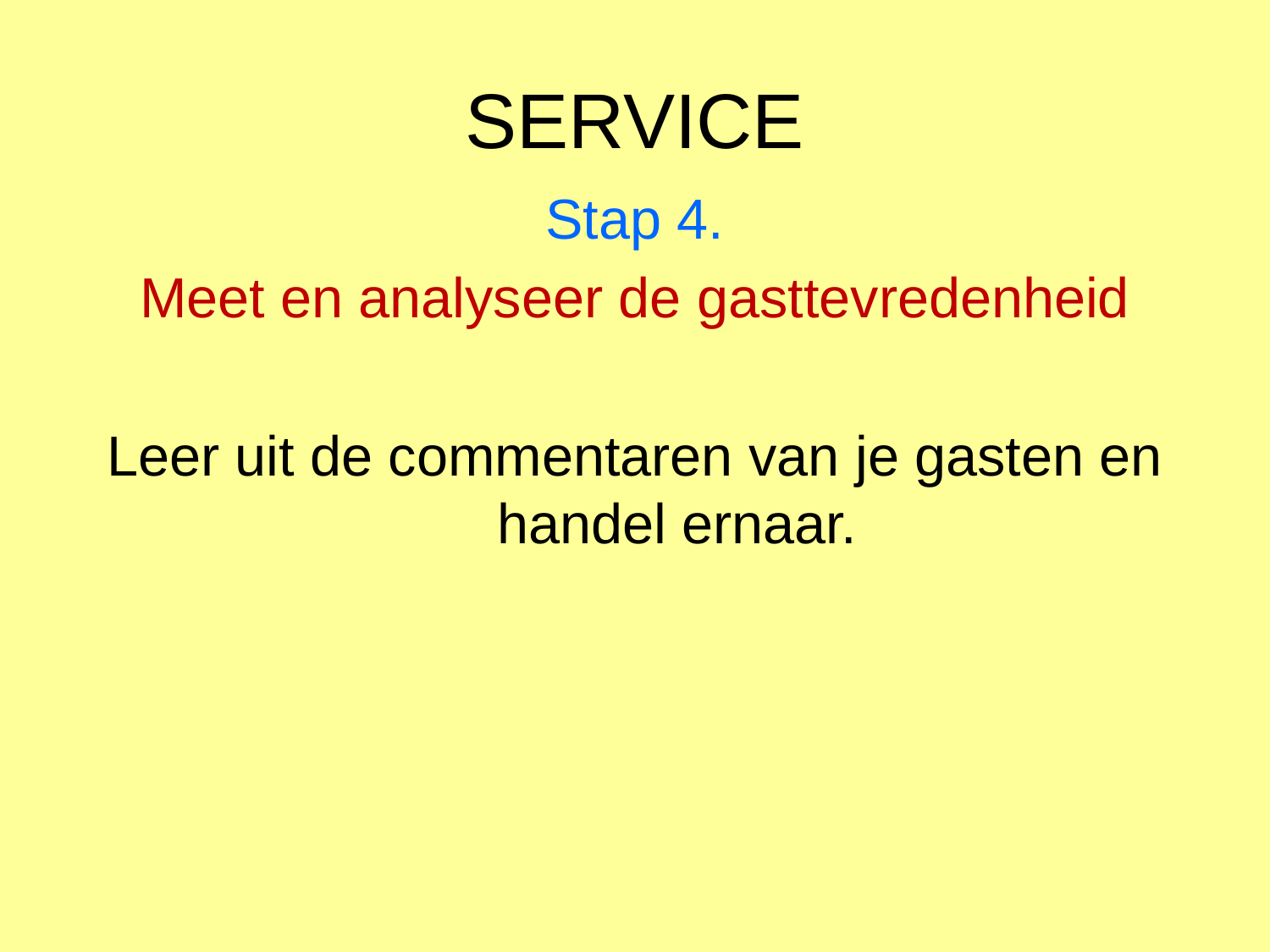

# SERVICE
Stap 4.
Meet en analyseer de gasttevredenheid

Leer uit de commentaren van je gasten en handel ernaar.